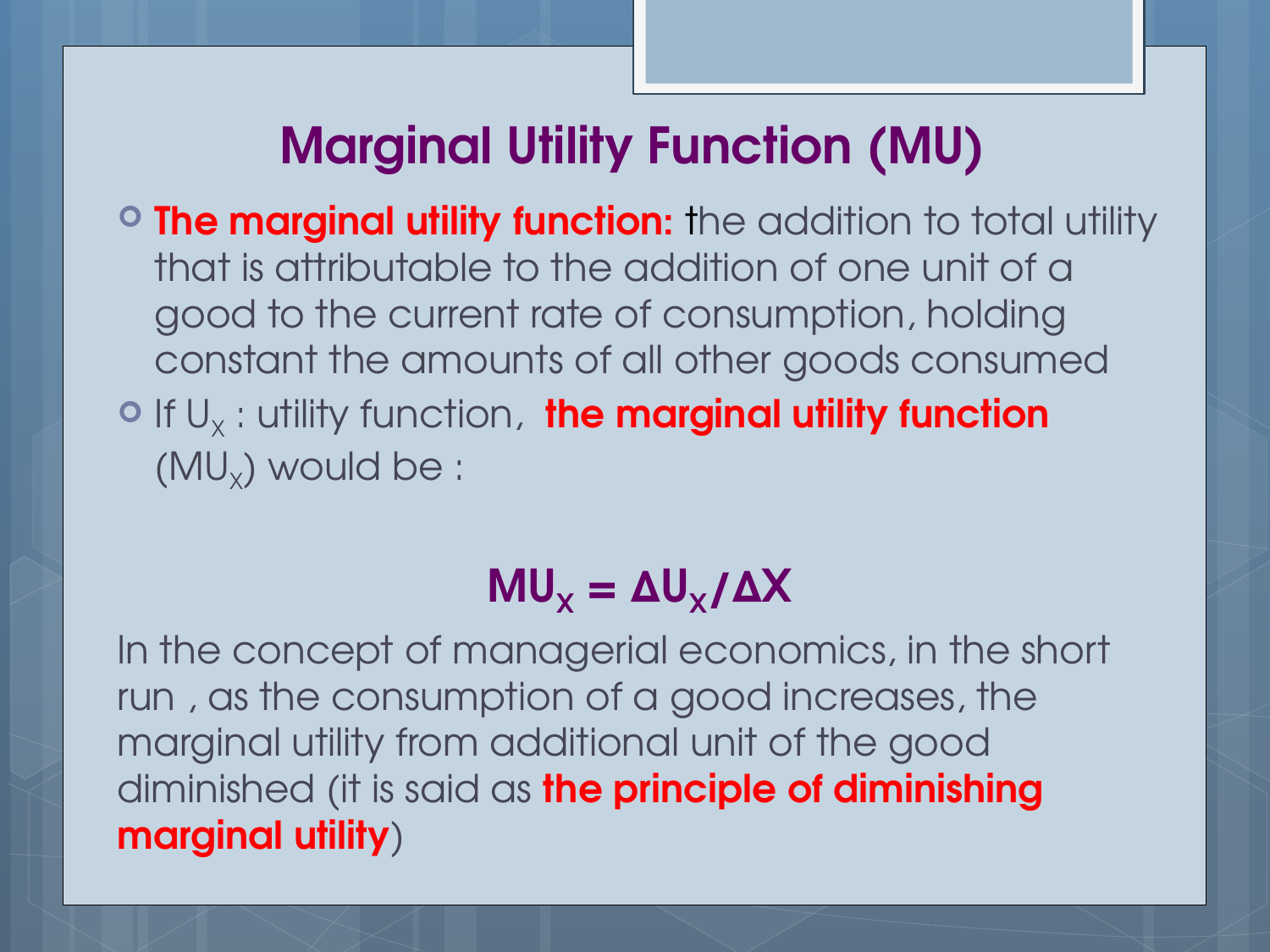

# Marginal Utility Function (MU)
The marginal utility function: the addition to total utility that is attributable to the addition of one unit of a good to the current rate of consumption, holding constant the amounts of all other goods consumed
If UX : utility function,  the marginal utility function (MUX) would be :

MUX = ΔUX/ΔX
In the concept of managerial economics, in the short run , as the consumption of a good increases, the marginal utility from additional unit of the good diminished (it is said as the principle of diminishing marginal utility)